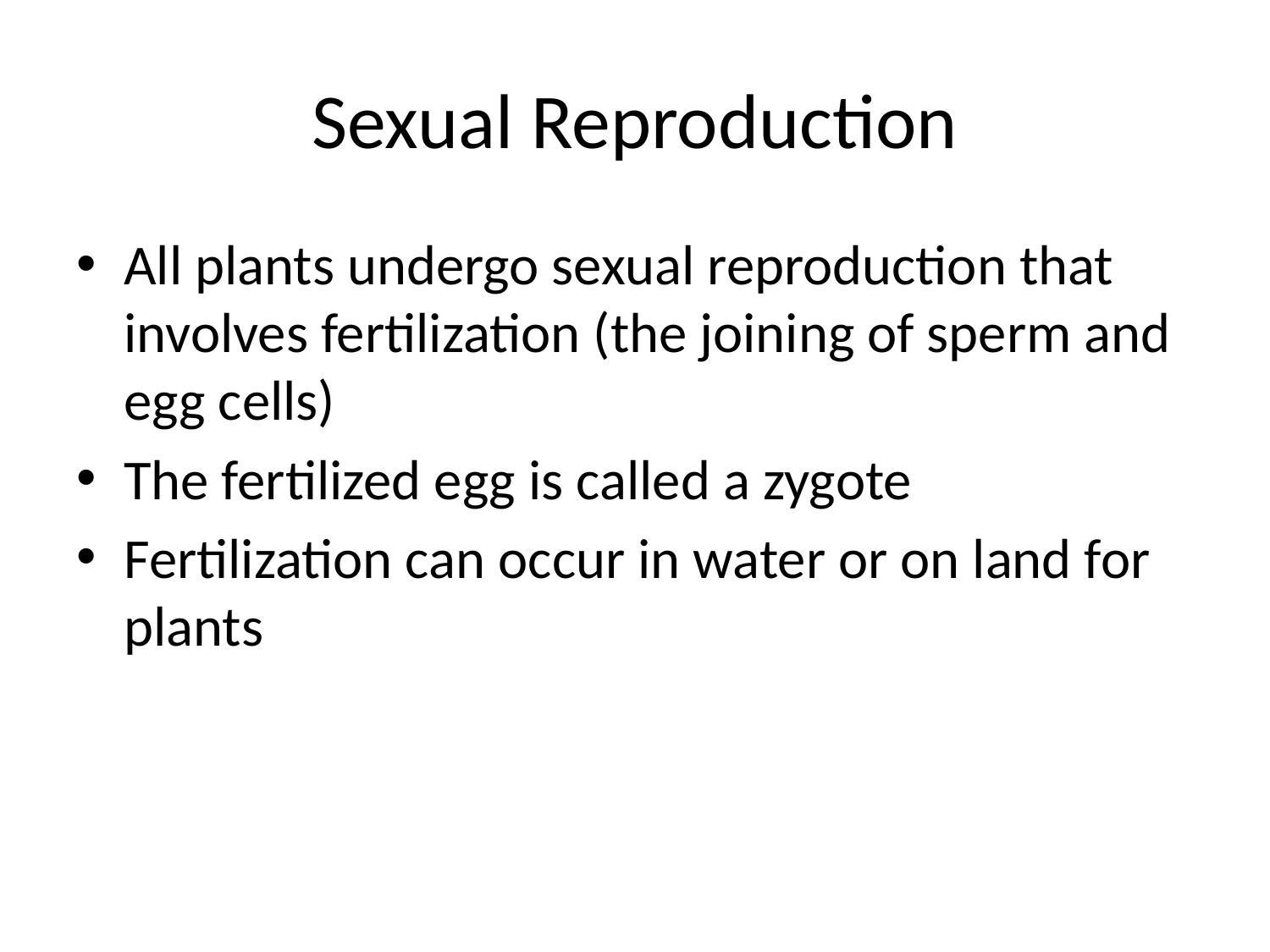

# Sexual Reproduction
All plants undergo sexual reproduction that involves fertilization (the joining of sperm and egg cells)
The fertilized egg is called a zygote
Fertilization can occur in water or on land for plants